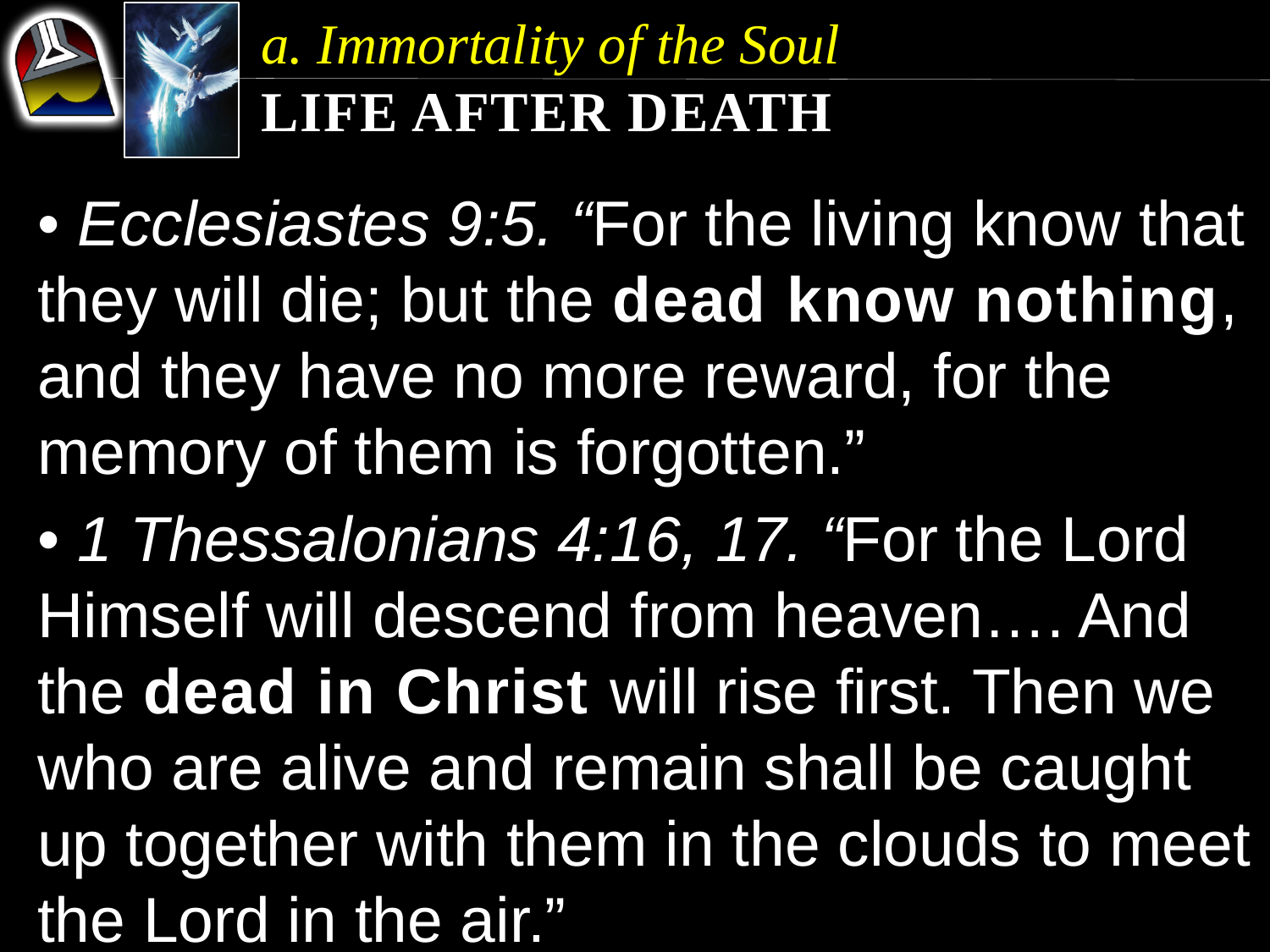

a. Immortality of the Soul
Life After Death
• Ecclesiastes 9:5. “For the living know that they will die; but the dead know nothing,
and they have no more reward, for the memory of them is forgotten.”
• 1 Thessalonians 4:16, 17. “For the Lord Himself will descend from heaven…. And the dead in Christ will rise first. Then we who are alive and remain shall be caught up together with them in the clouds to meet the Lord in the air.”